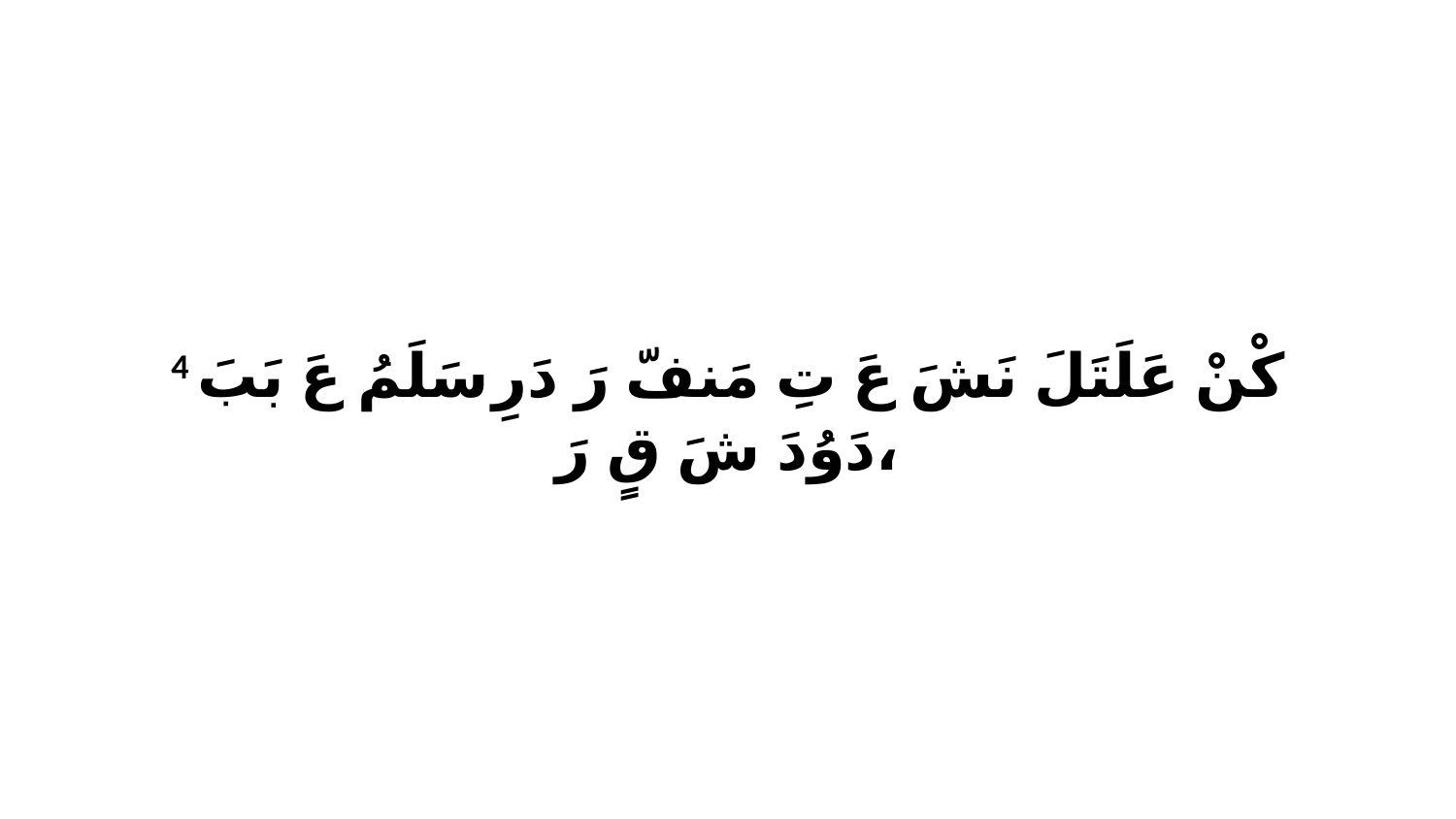

4 كْنْ عَلَتَلَ نَشَ عَ تِ مَنفّ رَ دَرِ سَلَمُ عَ بَبَ دَوُدَ شَ قٍ رَ،